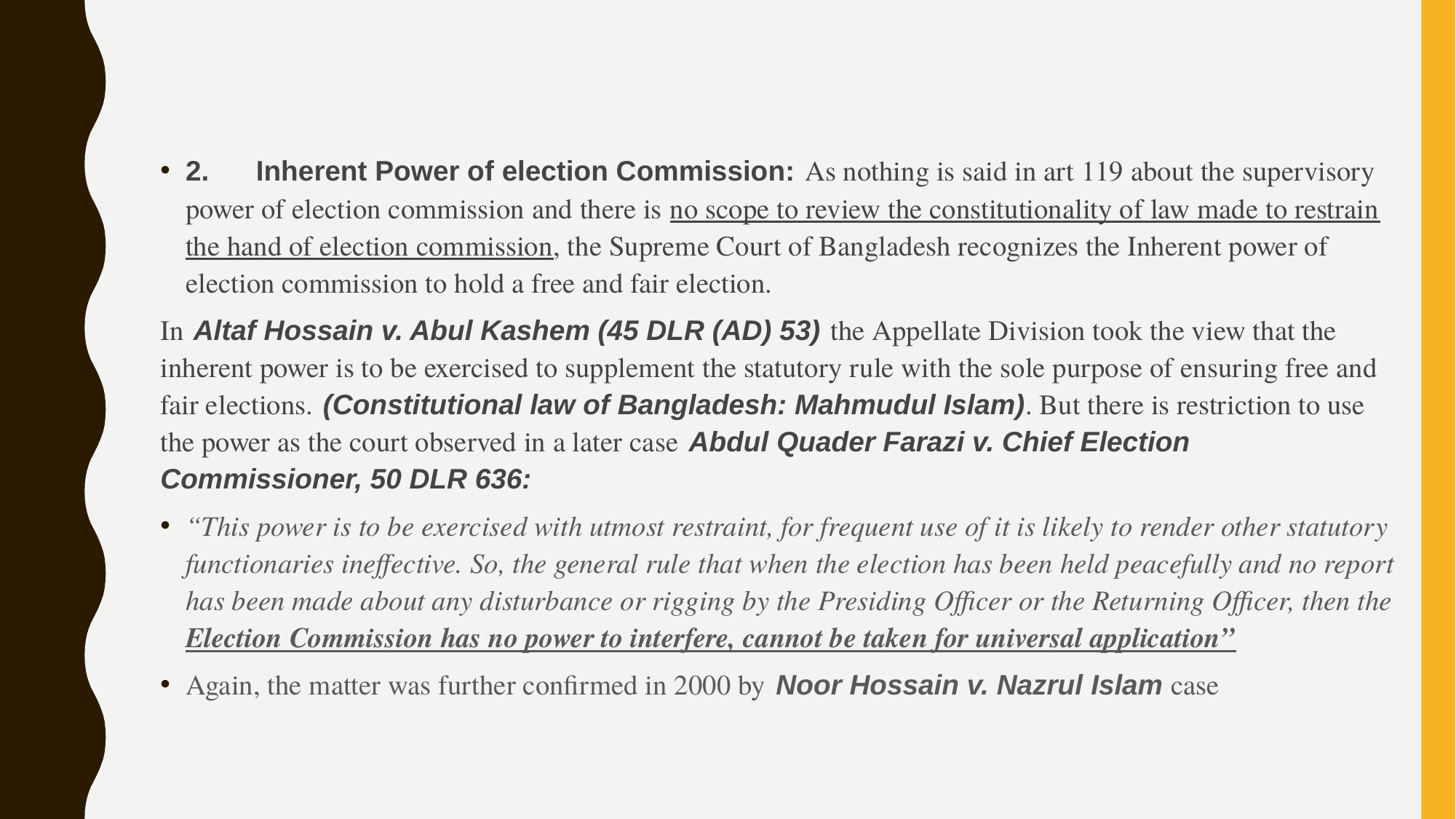

#
2.      Inherent Power of election Commission: As nothing is said in art 119 about the supervisory power of election commission and there is no scope to review the constitutionality of law made to restrain the hand of election commission, the Supreme Court of Bangladesh recognizes the Inherent power of election commission to hold a free and fair election.
In Altaf Hossain v. Abul Kashem (45 DLR (AD) 53) the Appellate Division took the view that the inherent power is to be exercised to supplement the statutory rule with the sole purpose of ensuring free and fair elections. (Constitutional law of Bangladesh: Mahmudul Islam). But there is restriction to use the power as the court observed in a later case Abdul Quader Farazi v. Chief Election Commissioner, 50 DLR 636:
“This power is to be exercised with utmost restraint, for frequent use of it is likely to render other statutory functionaries ineffective. So, the general rule that when the election has been held peacefully and no report has been made about any disturbance or rigging by the Presiding Officer or the Returning Officer, then the Election Commission has no power to interfere, cannot be taken for universal application”
Again, the matter was further confirmed in 2000 by Noor Hossain v. Nazrul Islam case